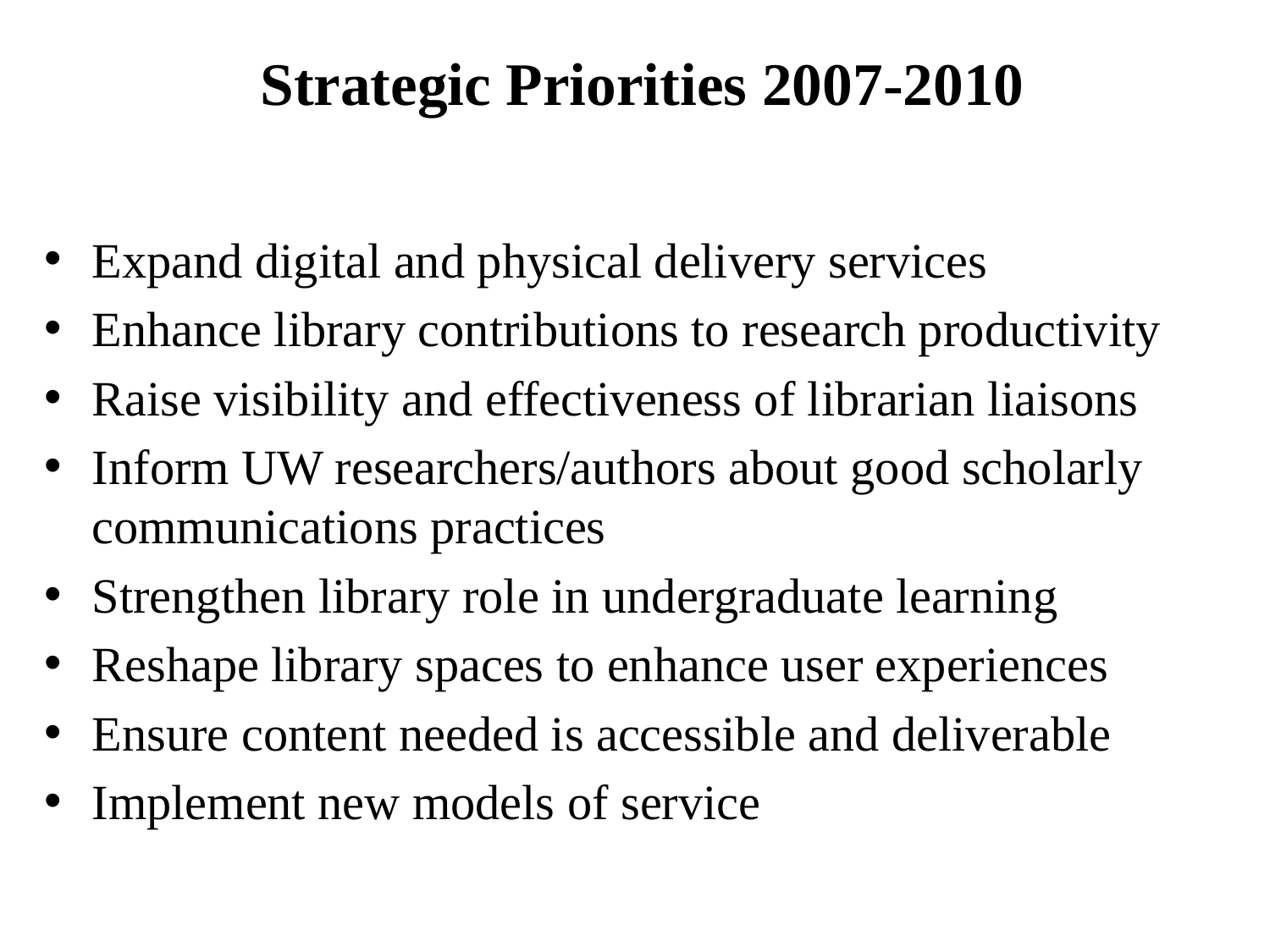

# Strategic Priorities 2007-2010
Expand digital and physical delivery services
Enhance library contributions to research productivity
Raise visibility and effectiveness of librarian liaisons
Inform UW researchers/authors about good scholarly communications practices
Strengthen library role in undergraduate learning
Reshape library spaces to enhance user experiences
Ensure content needed is accessible and deliverable
Implement new models of service